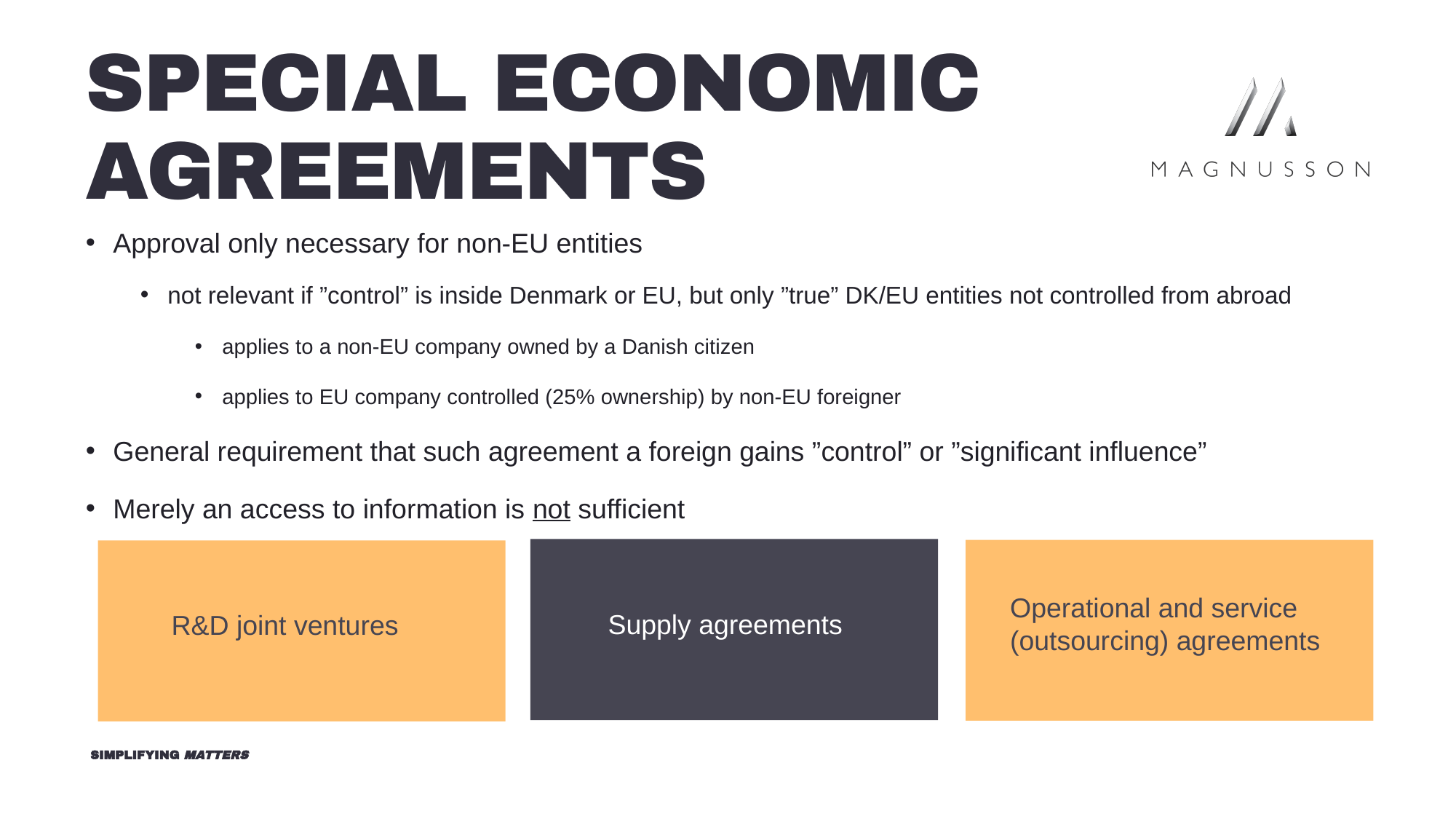

# Special economic agreements
Approval only necessary for non-EU entities
not relevant if ”control” is inside Denmark or EU, but only ”true” DK/EU entities not controlled from abroad
applies to a non-EU company owned by a Danish citizen
applies to EU company controlled (25% ownership) by non-EU foreigner
General requirement that such agreement a foreign gains ”control” or ”significant influence”
Merely an access to information is not sufficient

Operational and service (outsourcing) agreements
Supply agreements
R&D joint ventures